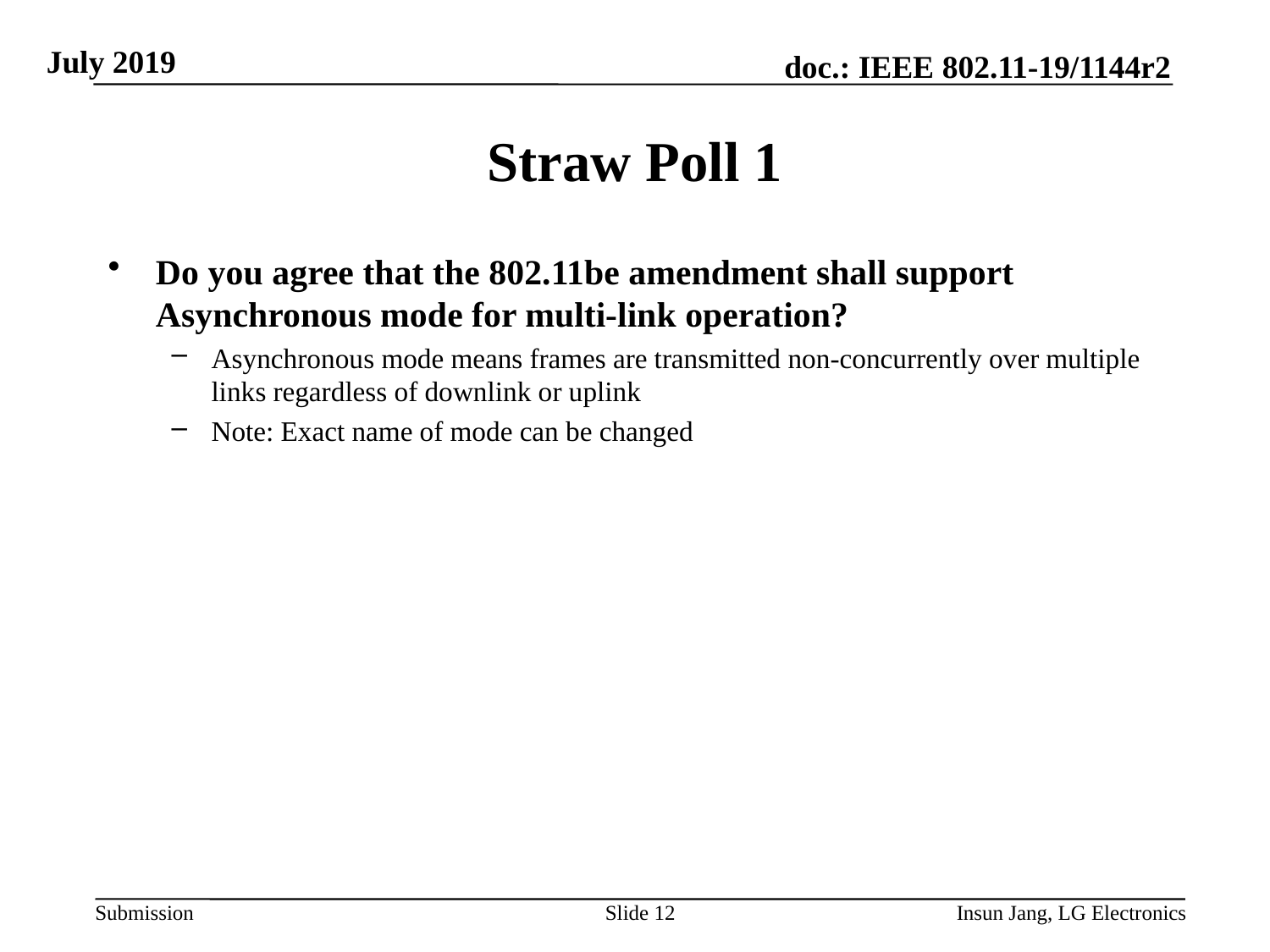

# Straw Poll 1
Do you agree that the 802.11be amendment shall support  Asynchronous mode for multi-link operation?
Asynchronous mode means frames are transmitted non-concurrently over multiple links regardless of downlink or uplink
Note: Exact name of mode can be changed

Slide 12
Insun Jang, LG Electronics